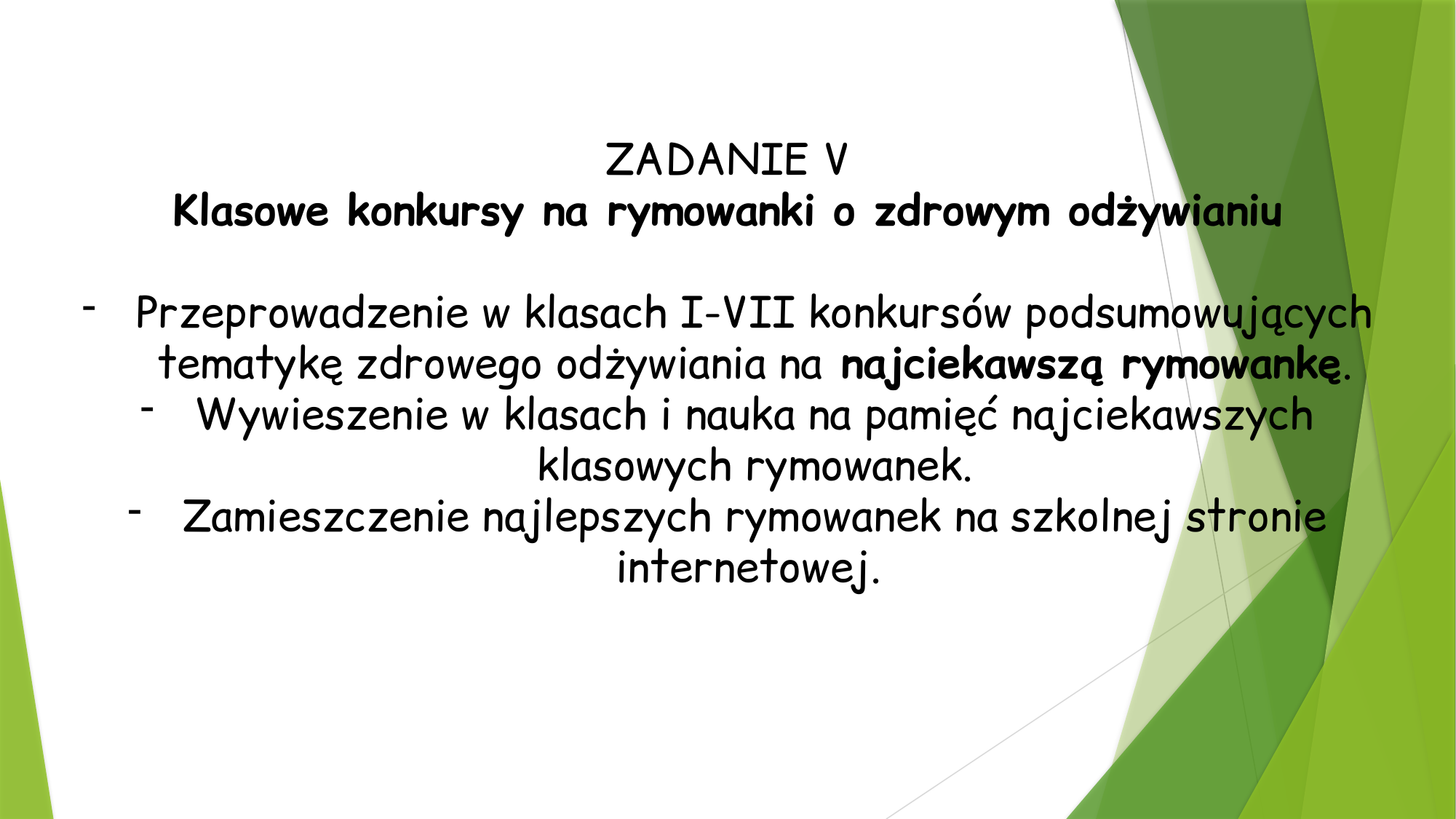

ZADANIE V
Klasowe konkursy na rymowanki o zdrowym odżywianiu

Przeprowadzenie w klasach I-VII konkursów podsumowujących tematykę zdrowego odżywiania na najciekawszą rymowankę.
Wywieszenie w klasach i nauka na pamięć najciekawszych klasowych rymowanek.
Zamieszczenie najlepszych rymowanek na szkolnej stronie internetowej.